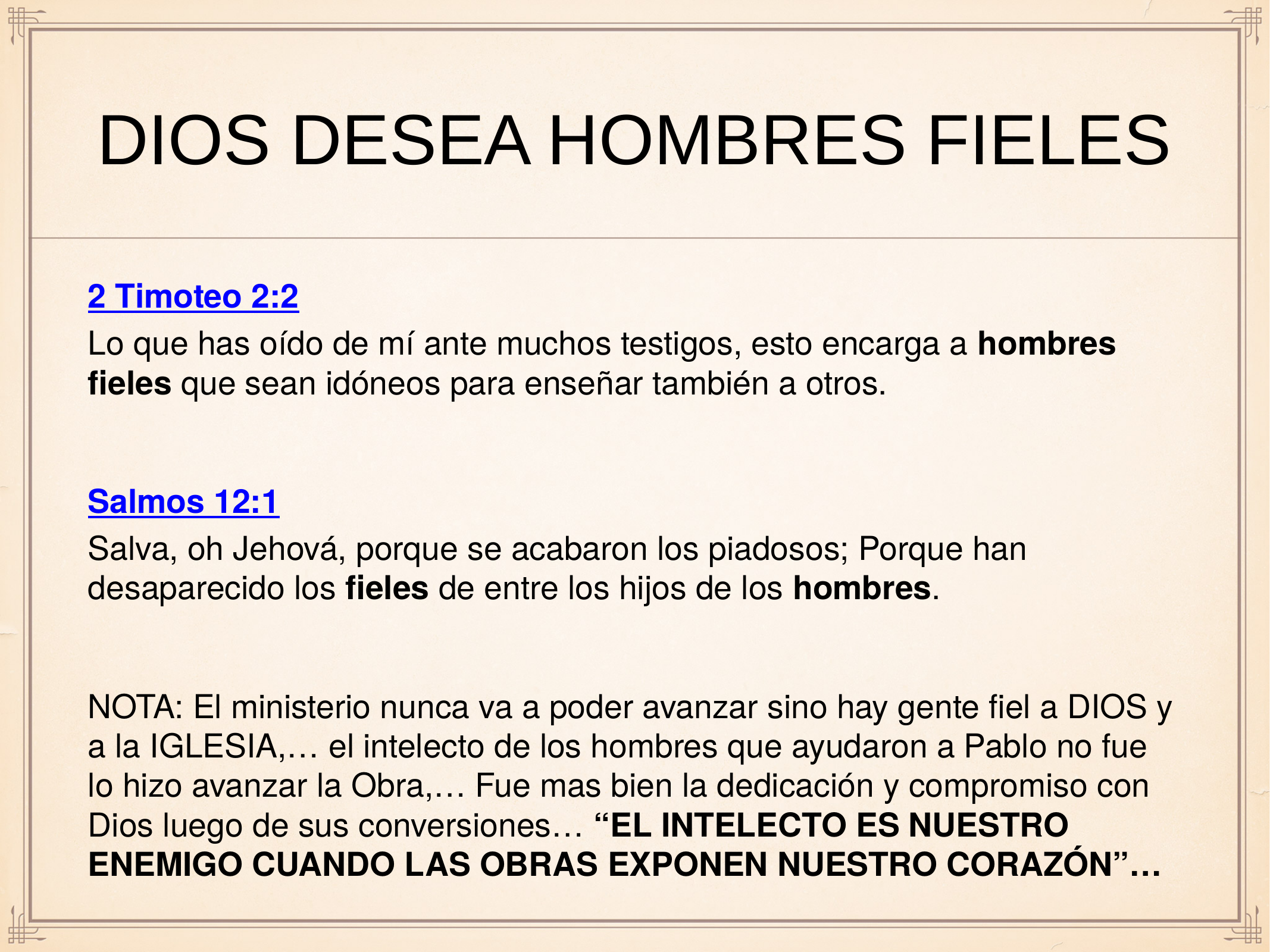

# Dios desea hombres fieles
2 Timoteo 2:2
Lo que has oído de mí ante muchos testigos, esto encarga a hombres fieles que sean idóneos para enseñar también a otros.

Salmos 12:1
Salva, oh Jehová, porque se acabaron los piadosos; Porque han desaparecido los fieles de entre los hijos de los hombres.

NOTA: El ministerio nunca va a poder avanzar sino hay gente fiel a DIOS y a la IGLESIA,… el intelecto de los hombres que ayudaron a Pablo no fue lo hizo avanzar la Obra,… Fue mas bien la dedicación y compromiso con Dios luego de sus conversiones… “EL INTELECTO ES NUESTRO ENEMIGO CUANDO LAS OBRAS EXPONEN NUESTRO CORAZÓN”…